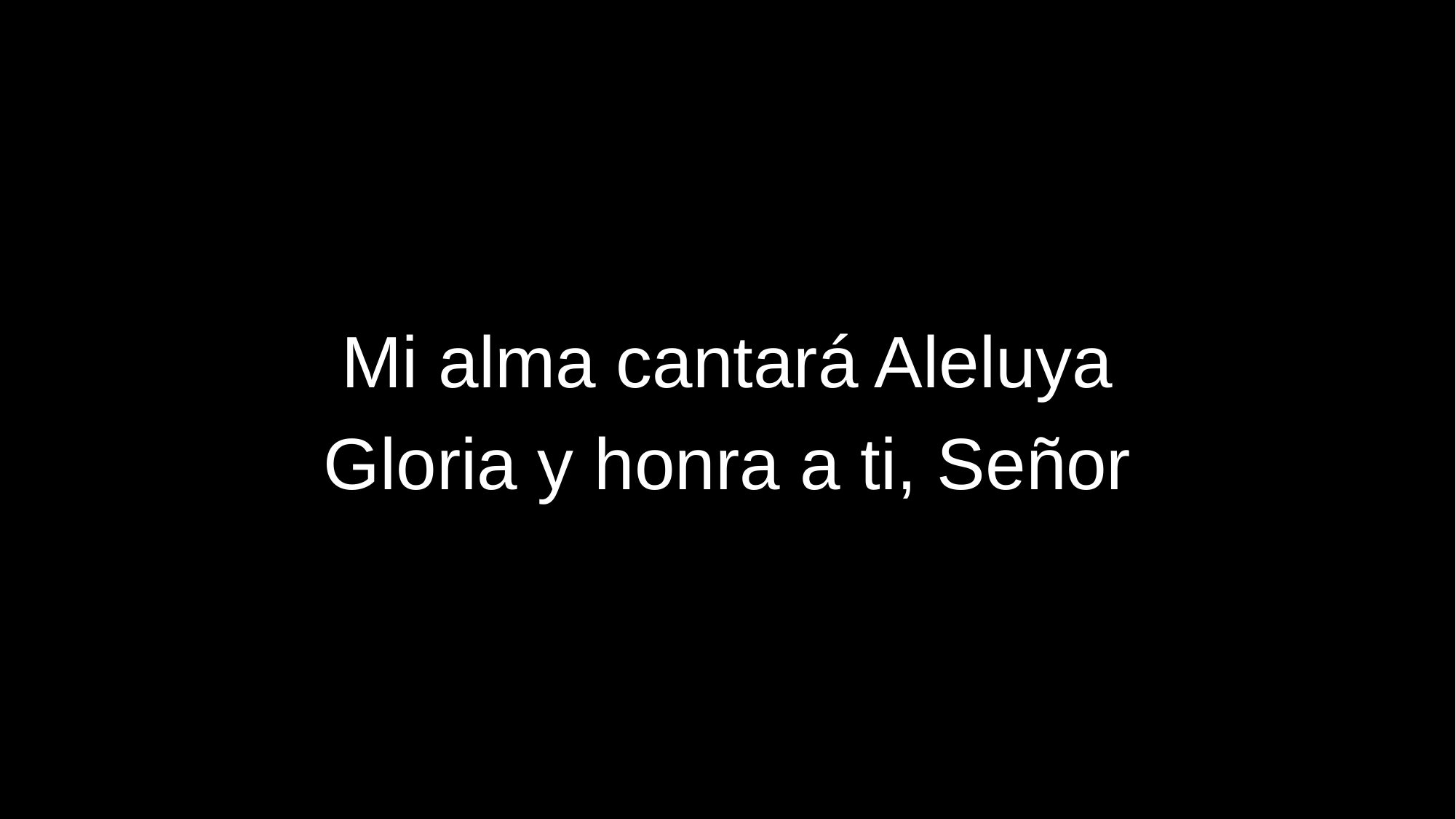

Mi alma cantará Aleluya
Gloria y honra a ti, Señor